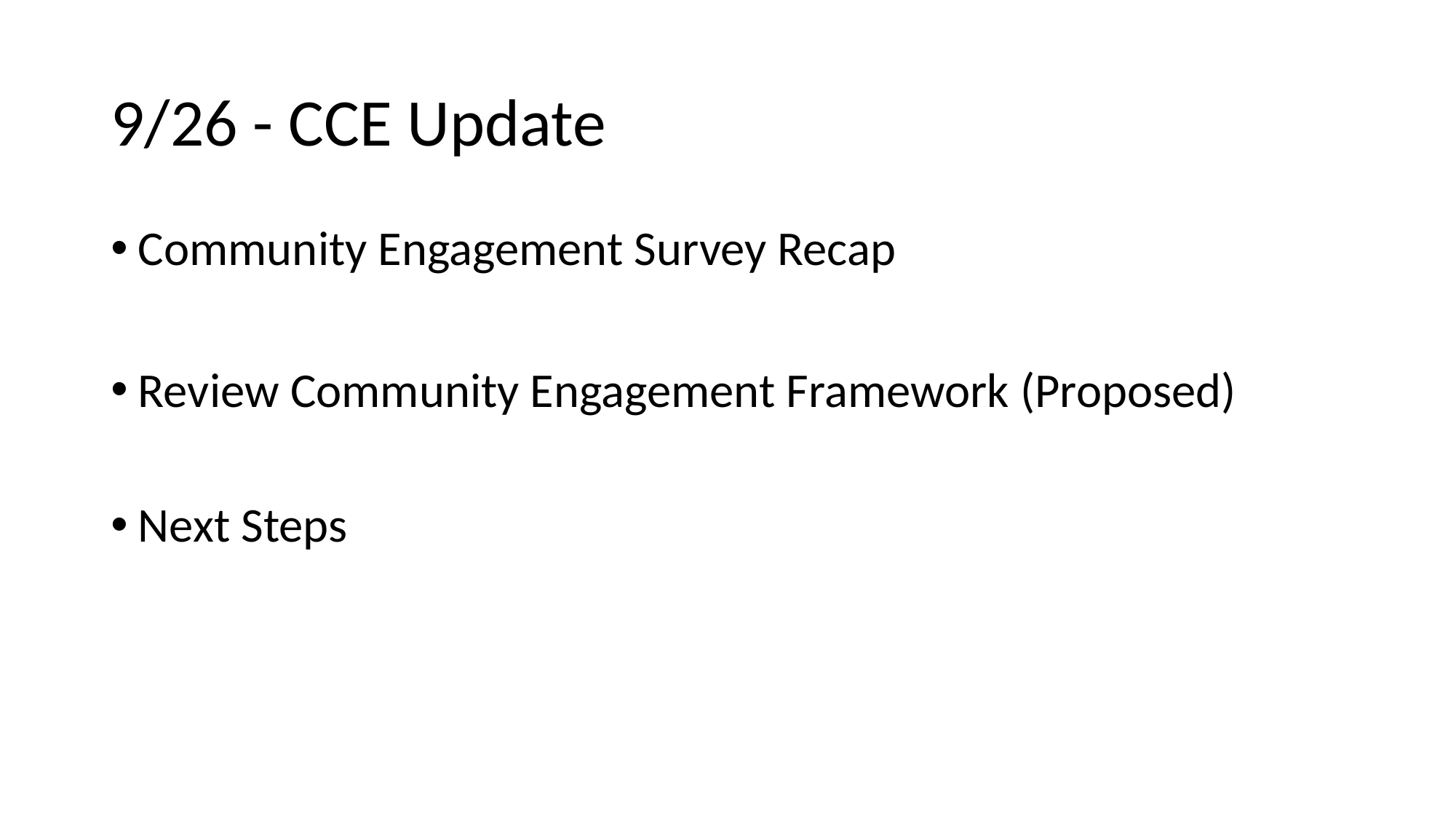

# 9/26 - CCE Update
Community Engagement Survey Recap

Review Community Engagement Framework (Proposed)

Next Steps